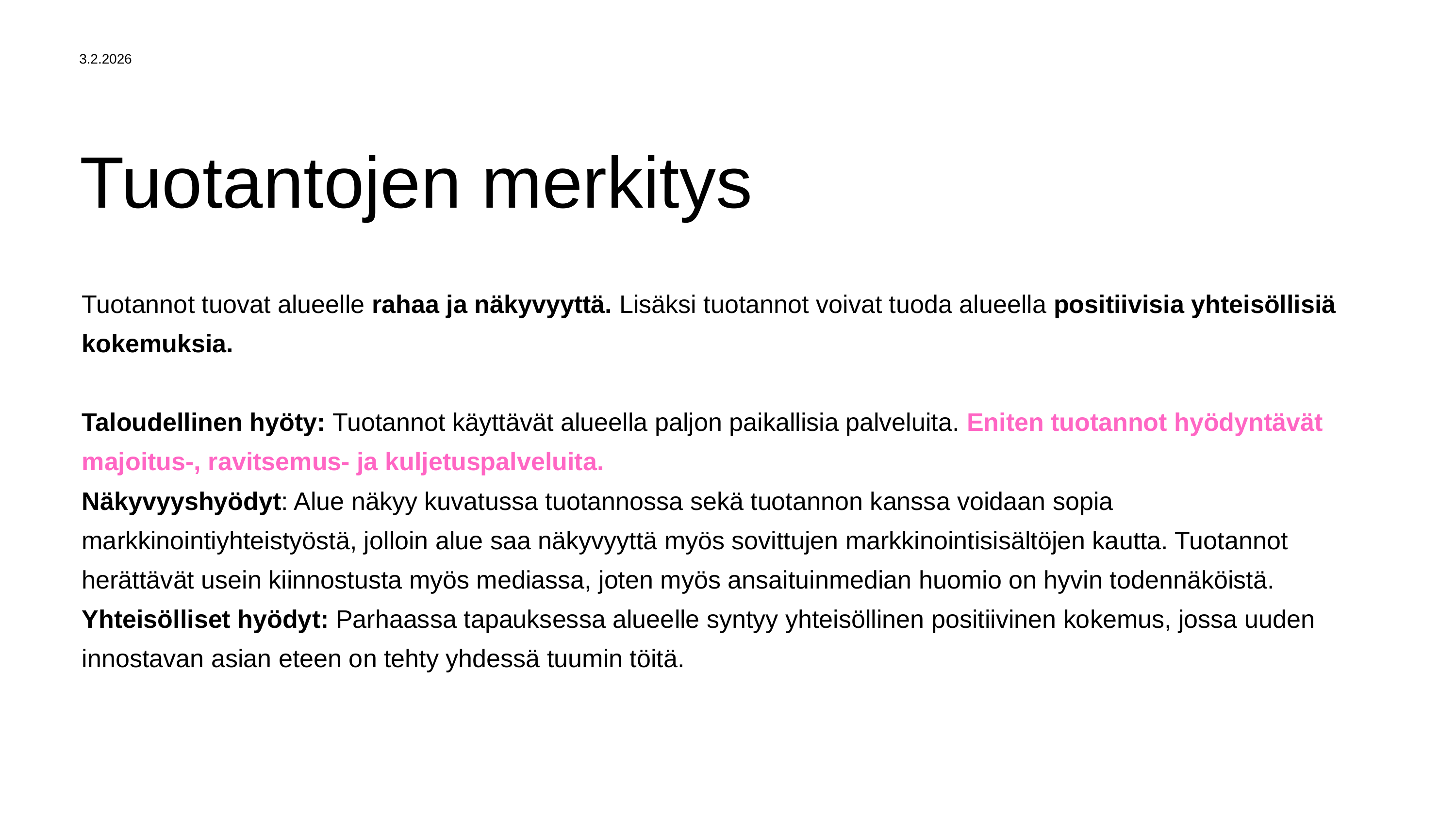

3.2.2026
Tuotantojen merkitys
Tuotannot tuovat alueelle rahaa ja näkyvyyttä. Lisäksi tuotannot voivat tuoda alueella positiivisia yhteisöllisiä kokemuksia.

Taloudellinen hyöty: Tuotannot käyttävät alueella paljon paikallisia palveluita. Eniten tuotannot hyödyntävät majoitus-, ravitsemus- ja kuljetuspalveluita.
Näkyvyyshyödyt: Alue näkyy kuvatussa tuotannossa sekä tuotannon kanssa voidaan sopia markkinointiyhteistyöstä, jolloin alue saa näkyvyyttä myös sovittujen markkinointisisältöjen kautta. Tuotannot herättävät usein kiinnostusta myös mediassa, joten myös ansaituinmedian huomio on hyvin todennäköistä.
Yhteisölliset hyödyt: Parhaassa tapauksessa alueelle syntyy yhteisöllinen positiivinen kokemus, jossa uuden innostavan asian eteen on tehty yhdessä tuumin töitä.